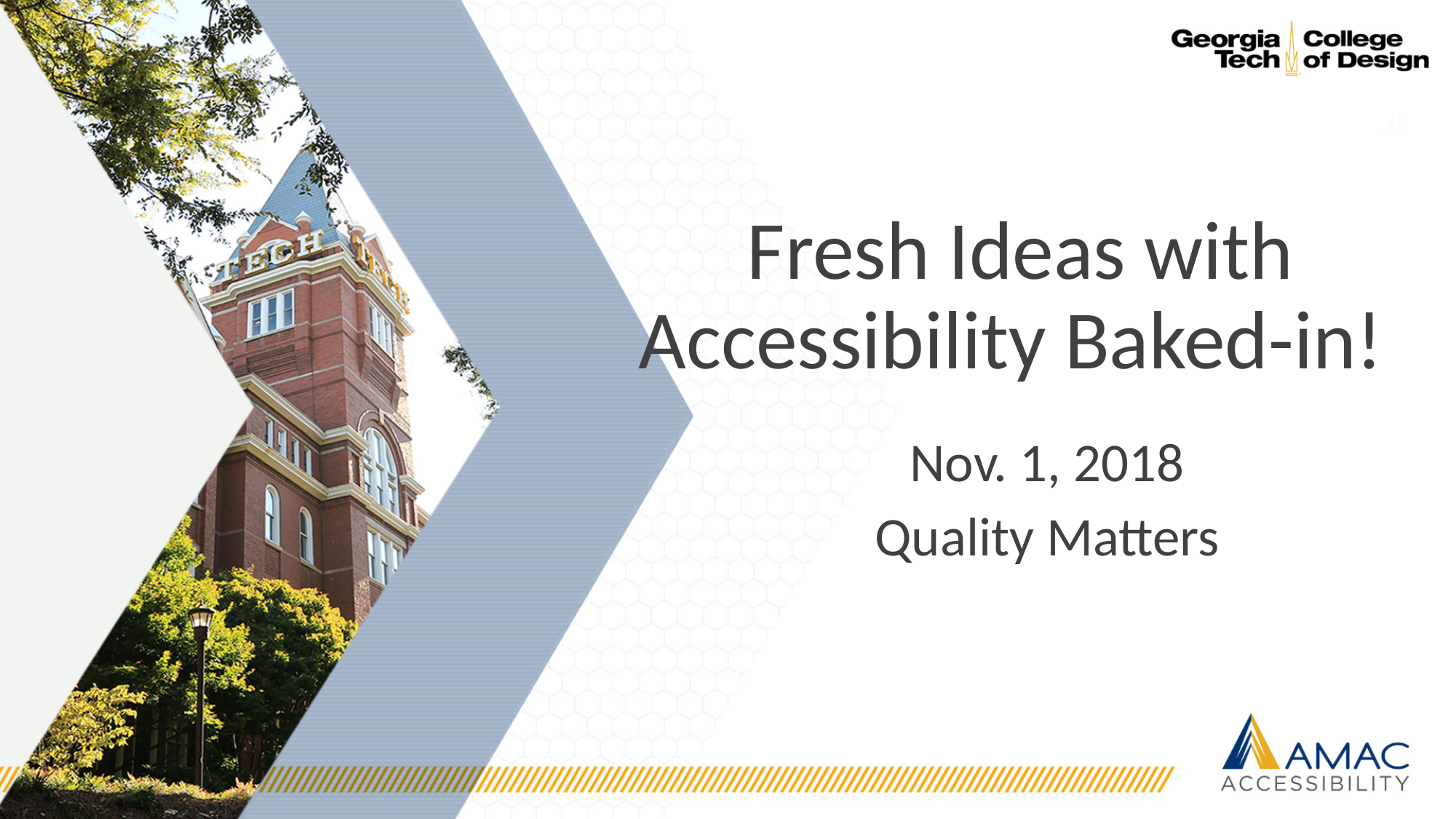

# Fresh Ideas with Accessibility Baked-in!
Nov. 1, 2018
Quality Matters